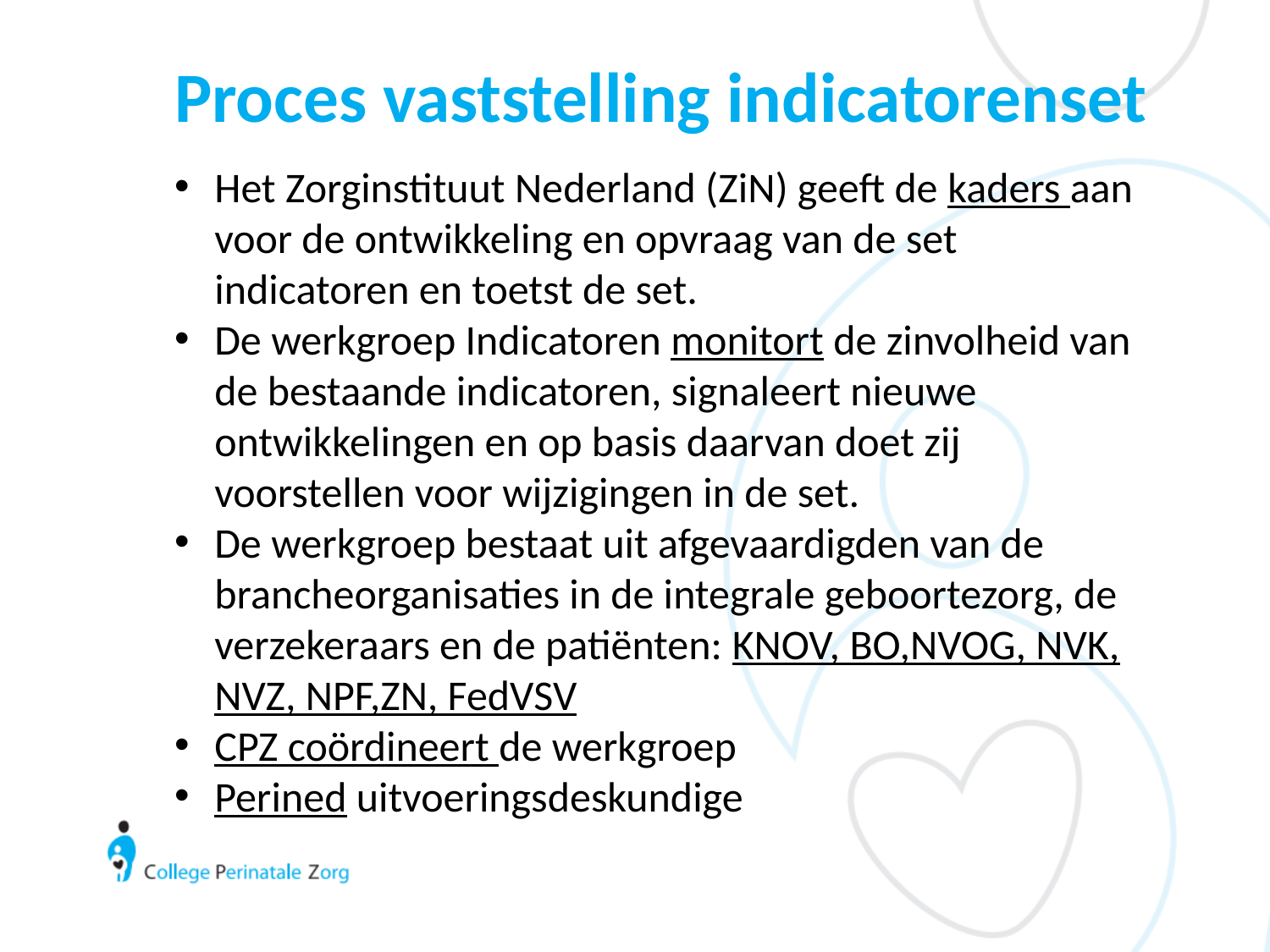

# Proces vaststelling indicatorenset
Het Zorginstituut Nederland (ZiN) geeft de kaders aan voor de ontwikkeling en opvraag van de set indicatoren en toetst de set.
De werkgroep Indicatoren monitort de zinvolheid van de bestaande indicatoren, signaleert nieuwe ontwikkelingen en op basis daarvan doet zij voorstellen voor wijzigingen in de set.
De werkgroep bestaat uit afgevaardigden van de brancheorganisaties in de integrale geboortezorg, de verzekeraars en de patiënten: KNOV, BO,NVOG, NVK, NVZ, NPF,ZN, FedVSV
CPZ coördineert de werkgroep
Perined uitvoeringsdeskundige